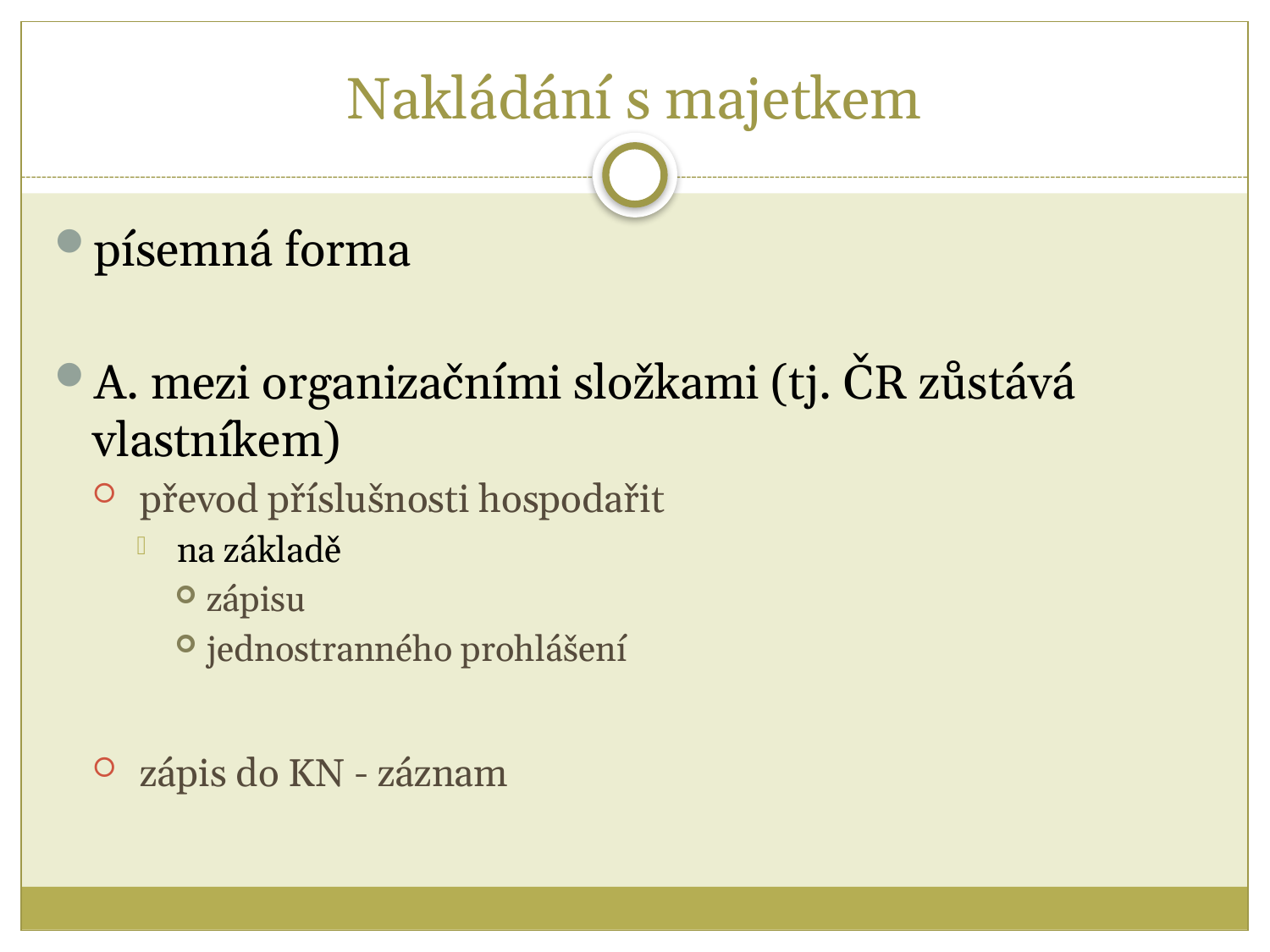

# Nakládání s majetkem
písemná forma

A. mezi organizačními složkami (tj. ČR zůstává vlastníkem)
 převod příslušnosti hospodařit
 na základě
zápisu
jednostranného prohlášení

 zápis do KN - záznam